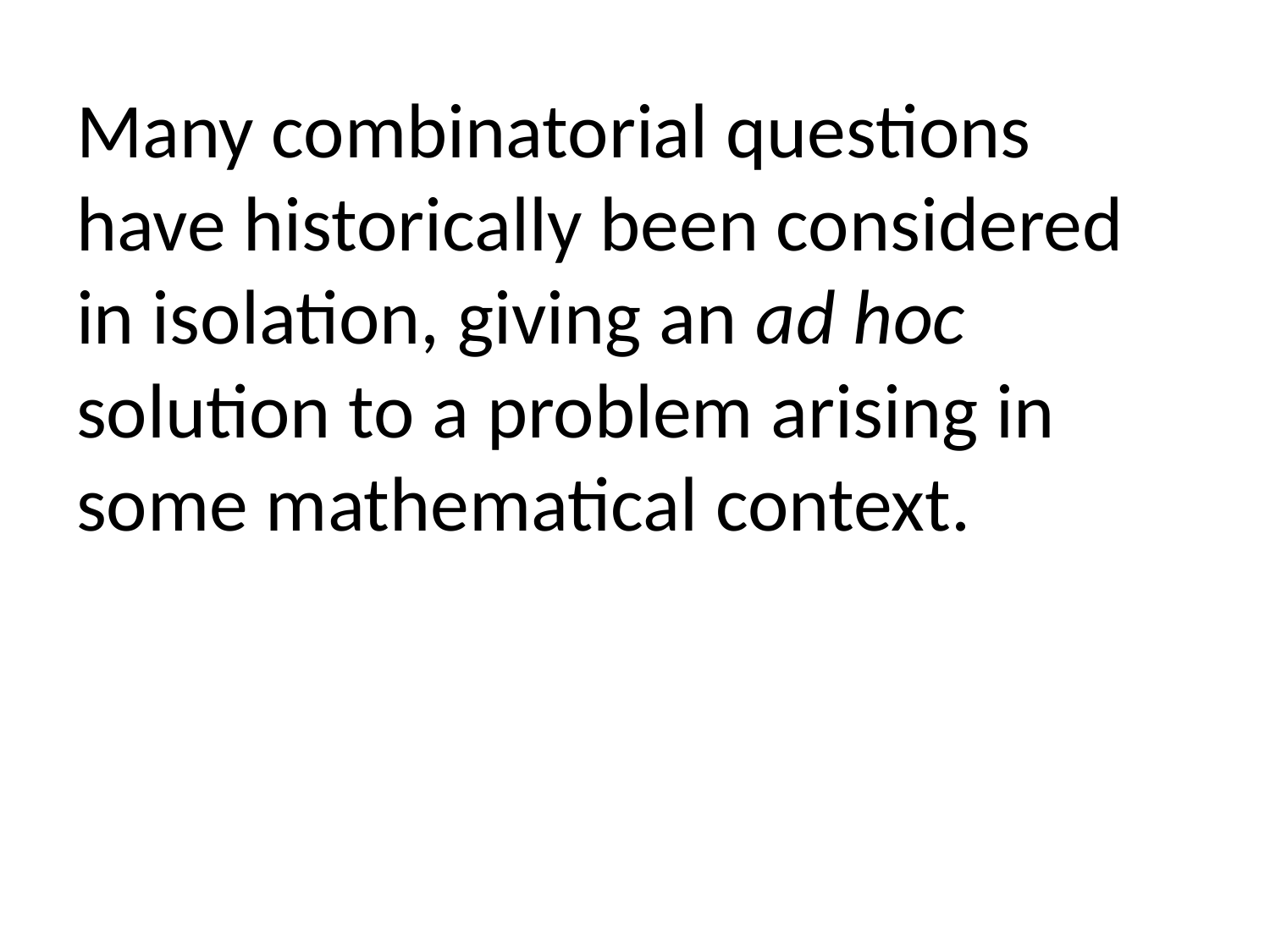

Many combinatorial questions have historically been considered in isolation, giving an ad hoc solution to a problem arising in some mathematical context.